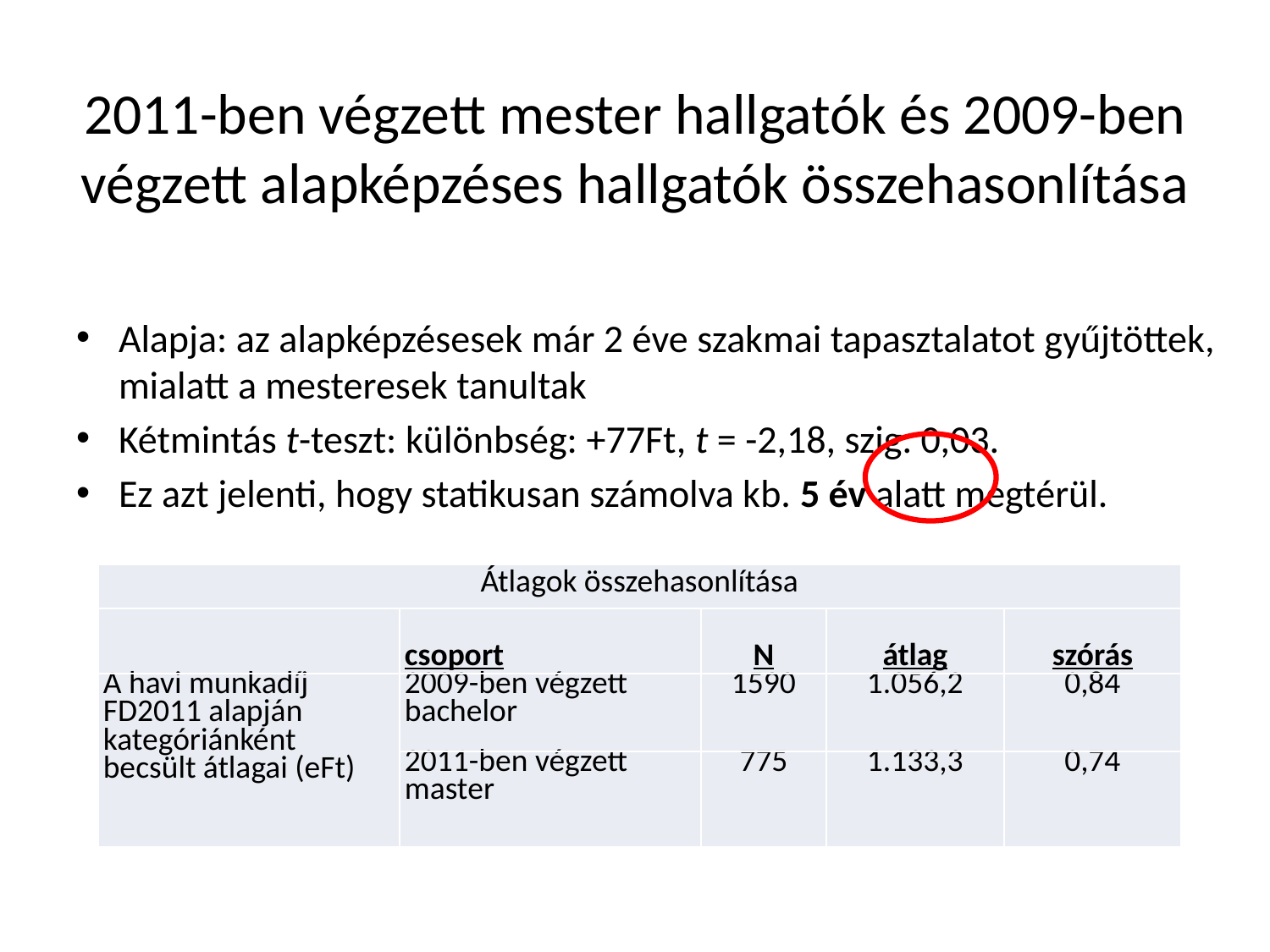

# 2011-ben végzett mester hallgatók és 2009-ben végzett alapképzéses hallgatók összehasonlítása
Alapja: az alapképzésesek már 2 éve szakmai tapasztalatot gyűjtöttek, mialatt a mesteresek tanultak
Kétmintás t-teszt: különbség: +77Ft, t = -2,18, szig. 0,03.
Ez azt jelenti, hogy statikusan számolva kb. 5 év alatt megtérül.

| Átlagok összehasonlítása |  |  |  |  |
| --- | --- | --- | --- | --- |
|  | csoport | N | átlag | szórás |
| A havi munkadíj FD2011 alapján kategóriánként becsült átlagai (eFt) | 2009-ben végzett bachelor | 1590 | 1.056,2 | 0,84 |
|  | 2011-ben végzett master | 775 | 1.133,3 | 0,74 |